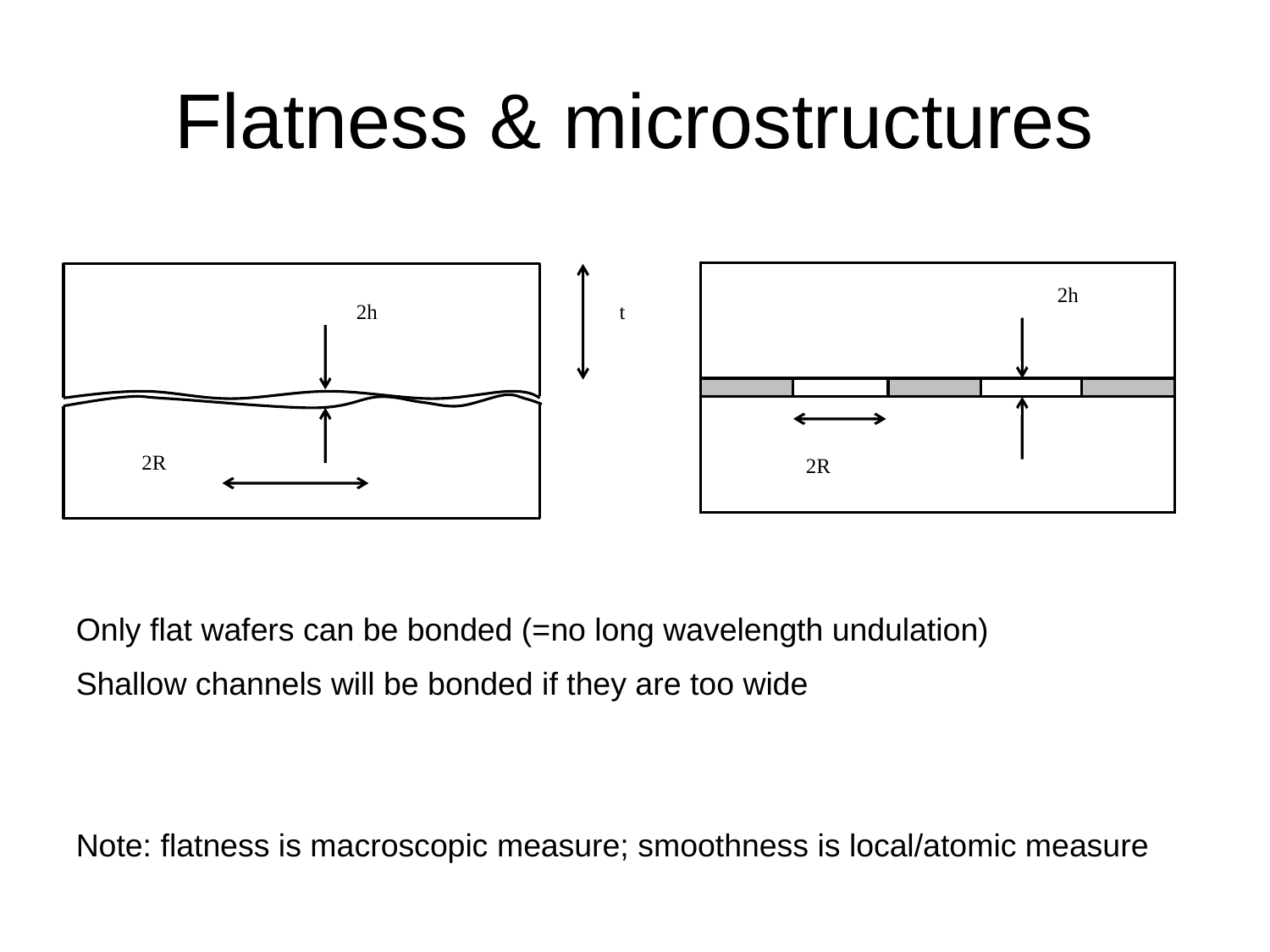

# Flatness & microstructures

2h

2R

2h

2R

t
Only flat wafers can be bonded (=no long wavelength undulation)
Shallow channels will be bonded if they are too wide

Note: flatness is macroscopic measure; smoothness is local/atomic measure